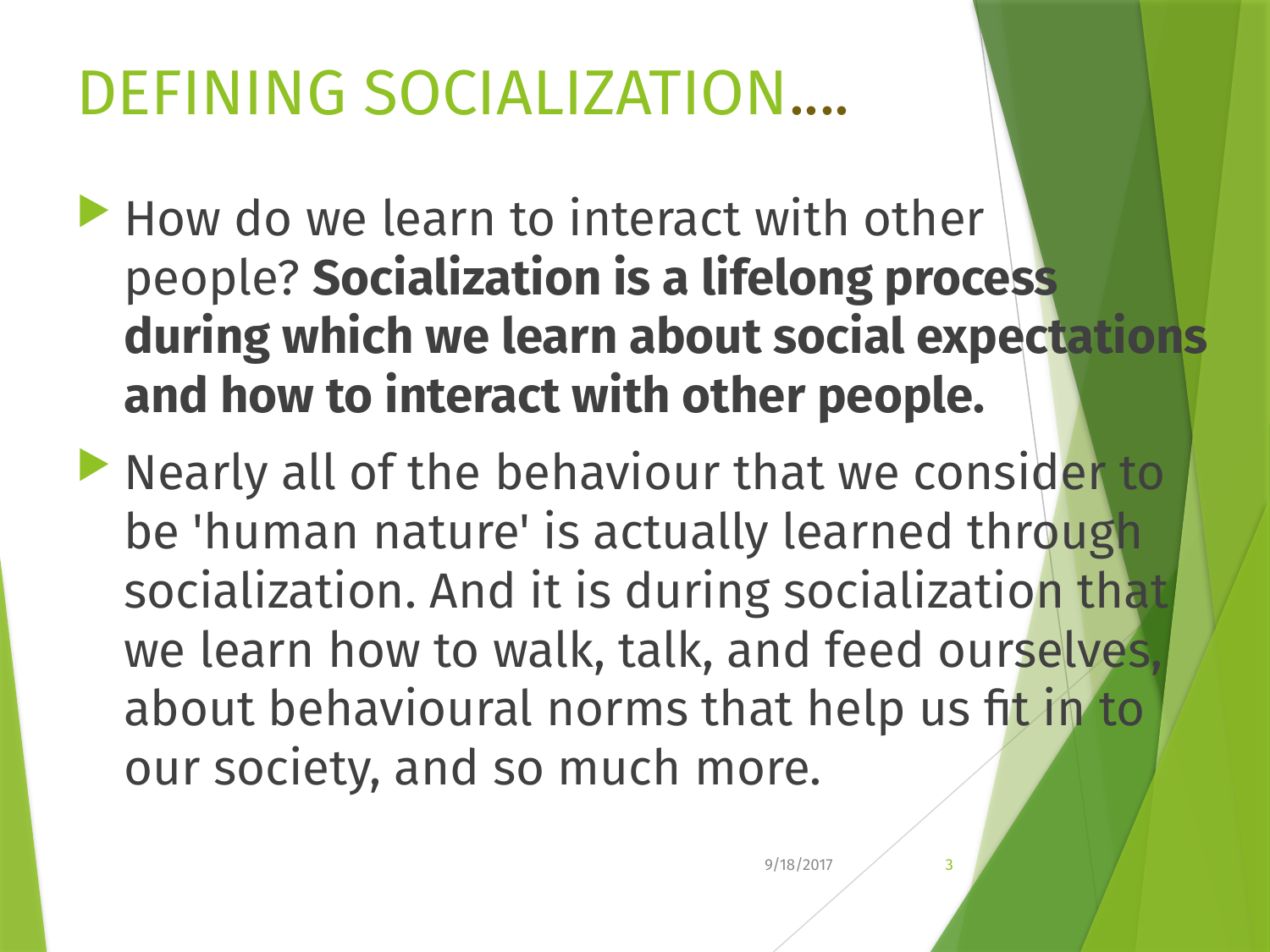

# DEFINING SOCIALIZATION....
How do we learn to interact with other people? Socialization is a lifelong process during which we learn about social expectations and how to interact with other people.
Nearly all of the behaviour that we consider to be 'human nature' is actually learned through socialization. And it is during socialization that we learn how to walk, talk, and feed ourselves, about behavioural norms that help us fit in to our society, and so much more.
9/18/2017
3